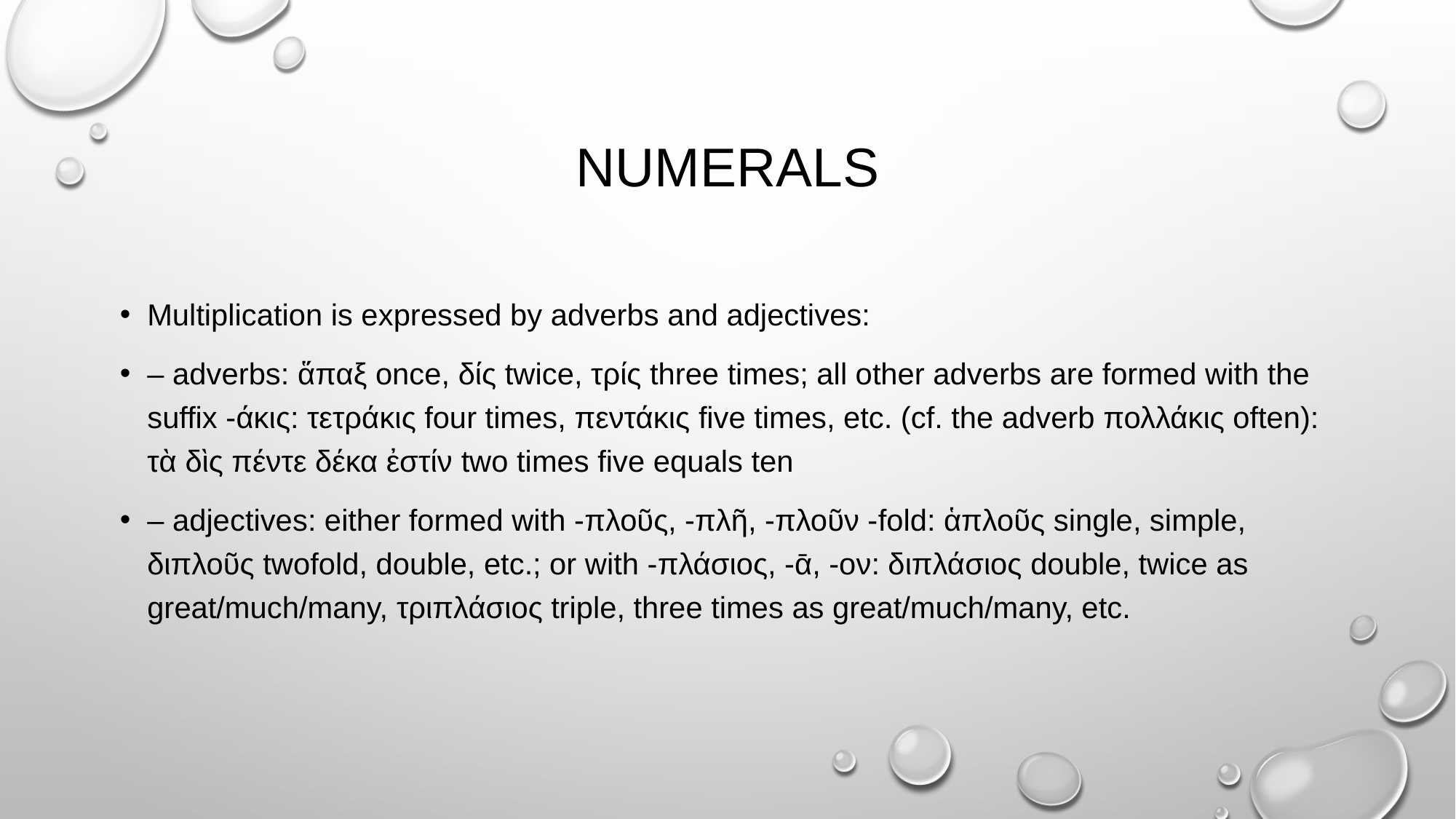

# NUMERALS
Multiplication is expressed by adverbs and adjectives:
– adverbs: ἅπαξ once, δίς twice, τρίς three times; all other adverbs are formed with the suffix -άκις: τετράκις four times, πεντάκις five times, etc. (cf. the adverb πολλάκις often): τὰ δὶς πέντε δέκα ἐστίν two times five equals ten
– adjectives: either formed with -πλοῦς, -πλῆ, -πλοῦν -fold: ἁπλοῦς single, simple, διπλοῦς twofold, double, etc.; or with -πλάσιος, -ᾱ, -ον: διπλάσιος double, twice as great/much/many, τριπλάσιος triple, three times as great/much/many, etc.